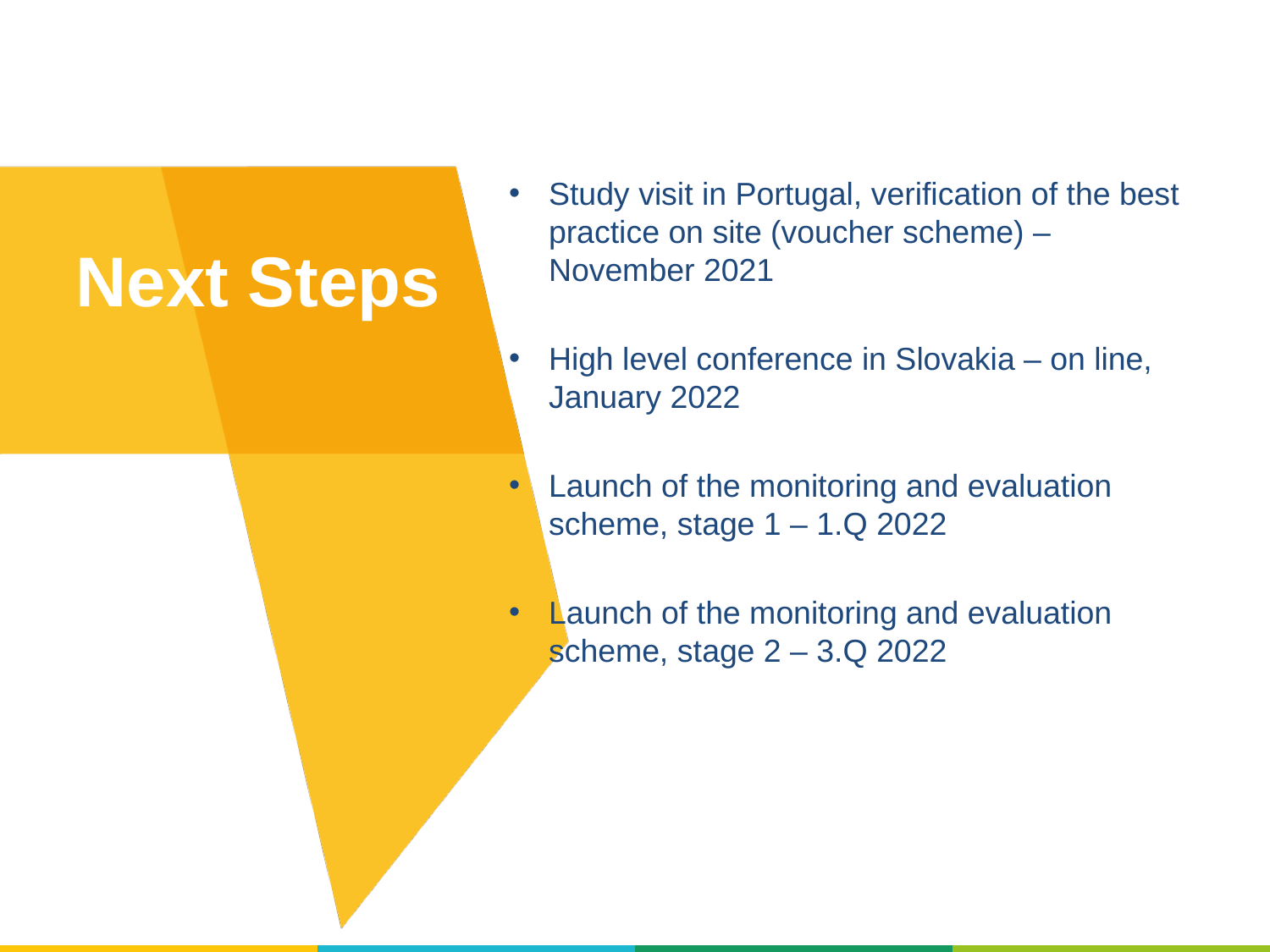

# Next Steps
Study visit in Portugal, verification of the best practice on site (voucher scheme) – November 2021

High level conference in Slovakia – on line, January 2022

Launch of the monitoring and evaluation scheme, stage 1 – 1.Q 2022

Launch of the monitoring and evaluation scheme, stage 2 – 3.Q 2022